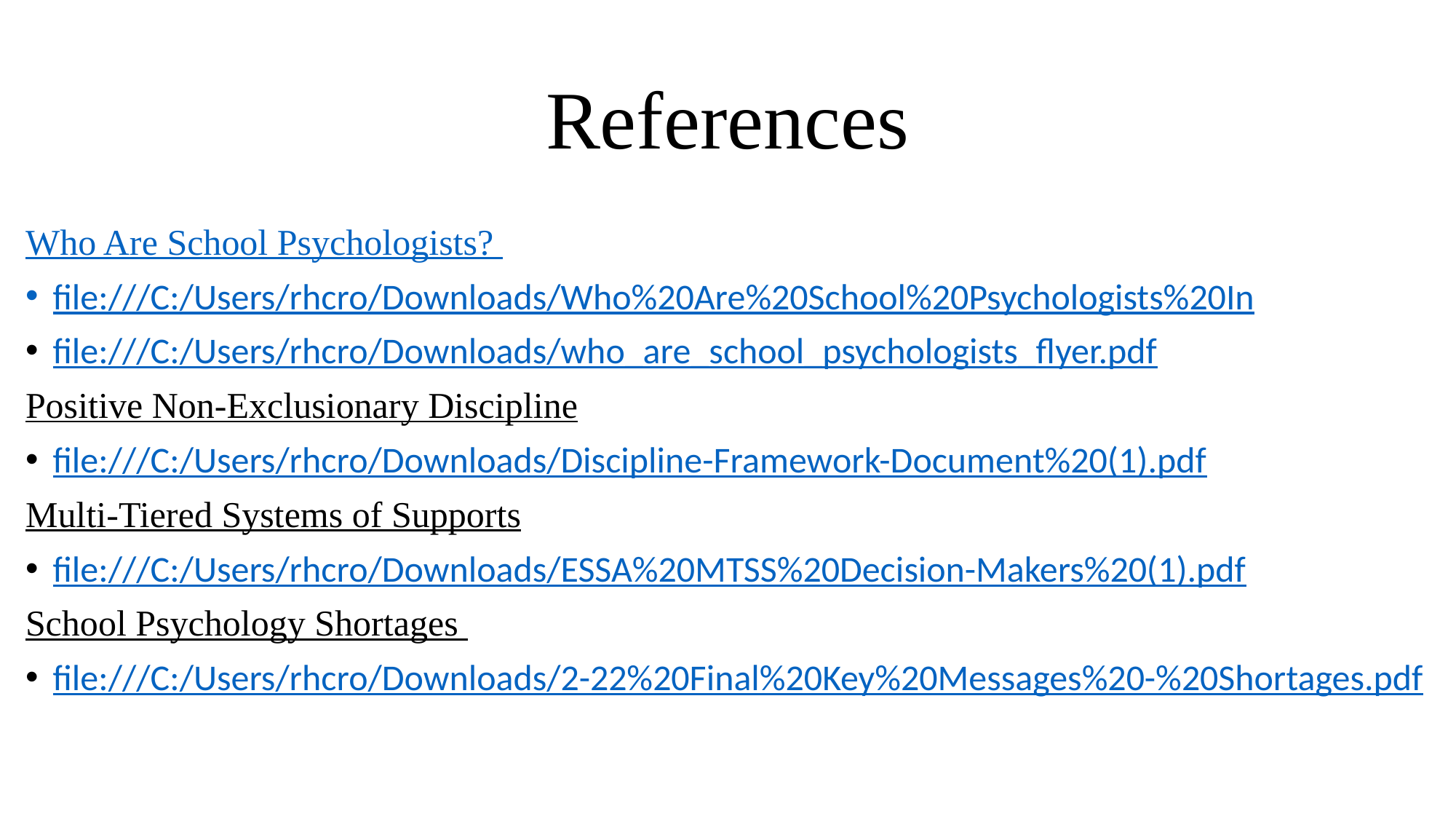

# References
Who Are School Psychologists?
file:///C:/Users/rhcro/Downloads/Who%20Are%20School%20Psychologists%20In
file:///C:/Users/rhcro/Downloads/who_are_school_psychologists_flyer.pdf
Positive Non-Exclusionary Discipline
file:///C:/Users/rhcro/Downloads/Discipline-Framework-Document%20(1).pdf
Multi-Tiered Systems of Supports
file:///C:/Users/rhcro/Downloads/ESSA%20MTSS%20Decision-Makers%20(1).pdf
School Psychology Shortages
file:///C:/Users/rhcro/Downloads/2-22%20Final%20Key%20Messages%20-%20Shortages.pdf